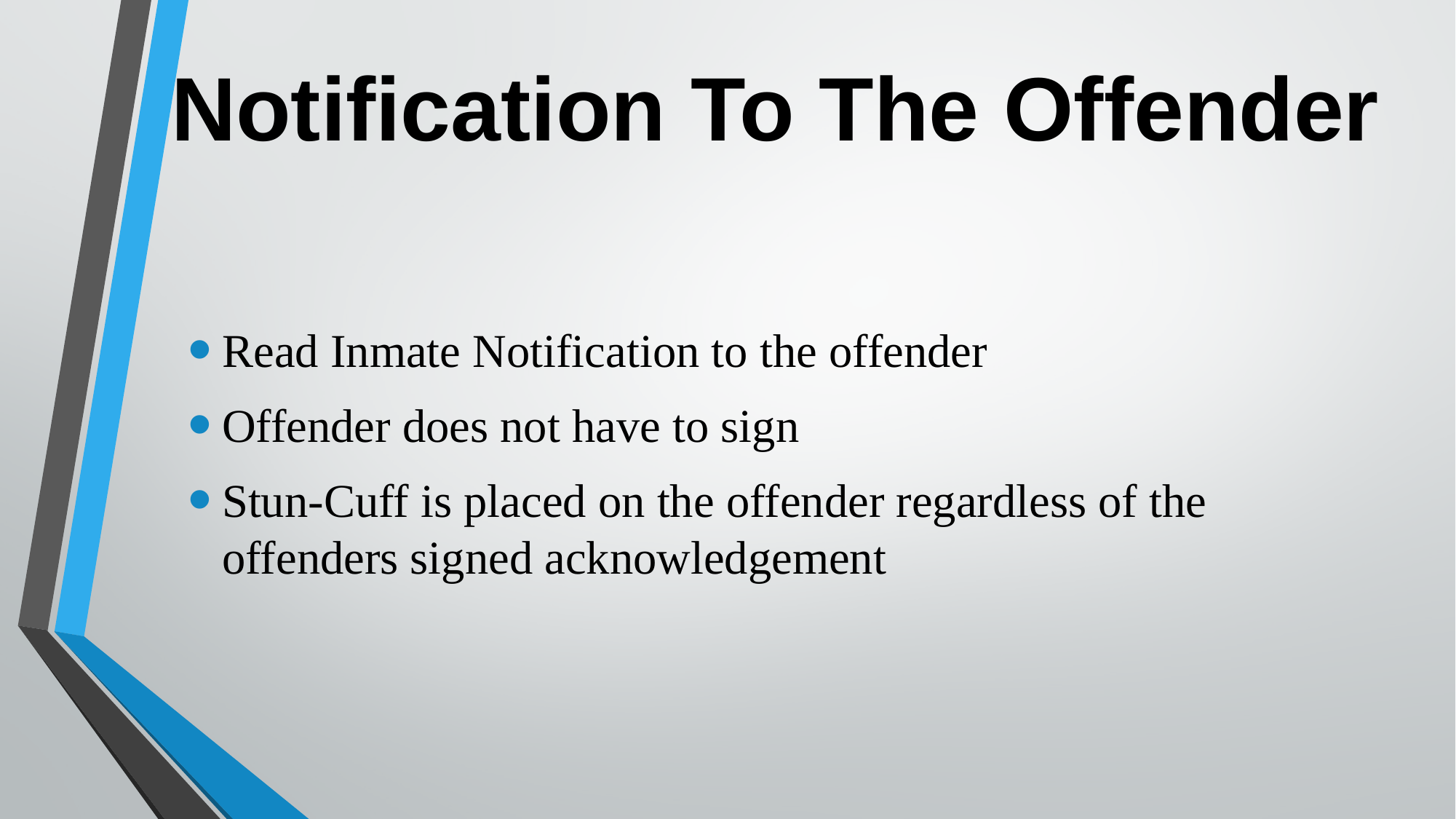

# Notification To The Offender
Read Inmate Notification to the offender
Offender does not have to sign
Stun-Cuff is placed on the offender regardless of the offenders signed acknowledgement